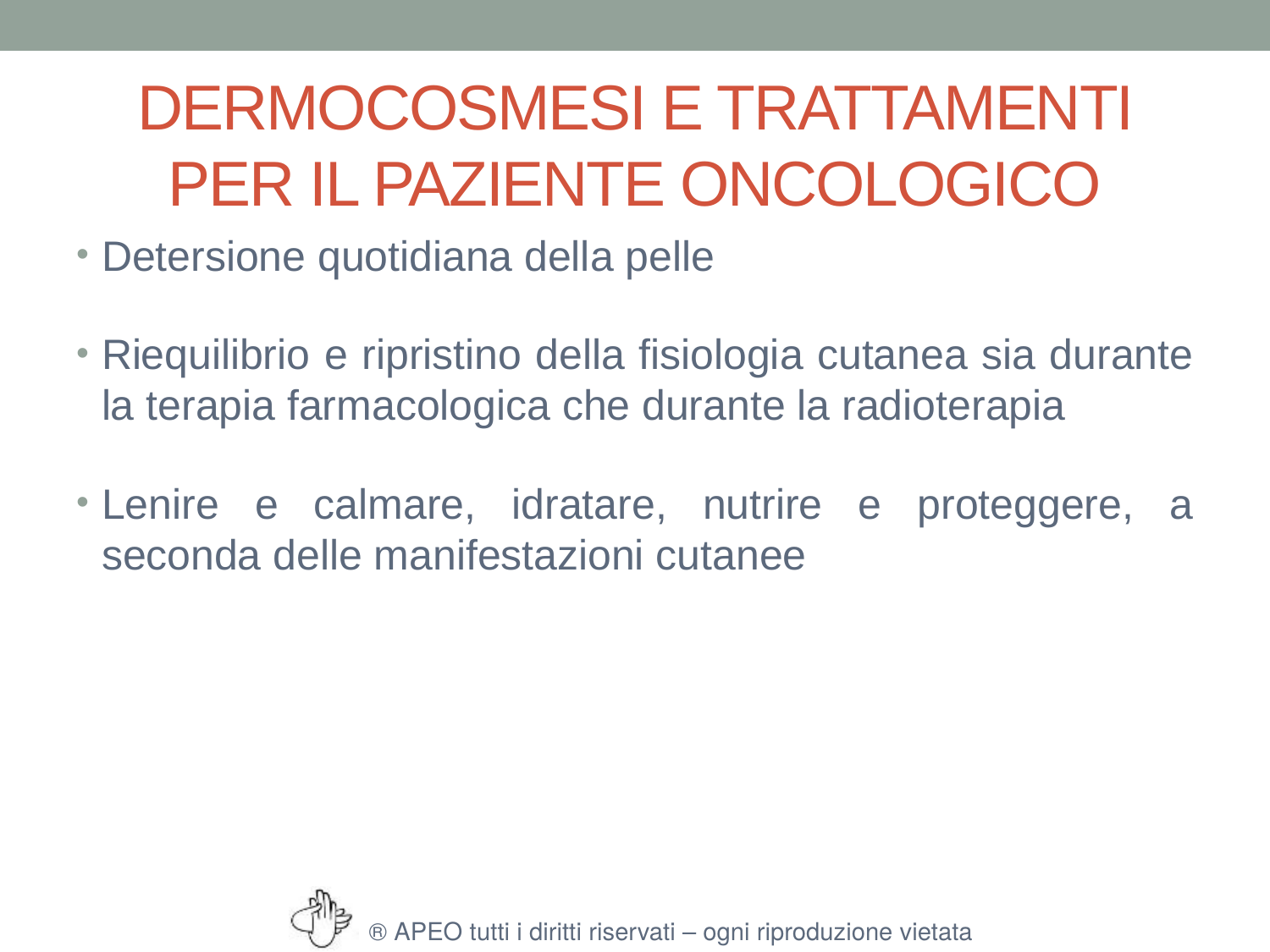

# dermocosmesi e trattamenti per il paziente oncologico
Detersione quotidiana della pelle

Riequilibrio e ripristino della fisiologia cutanea sia durante la terapia farmacologica che durante la radioterapia

Lenire e calmare, idratare, nutrire e proteggere, a seconda delle manifestazioni cutanee